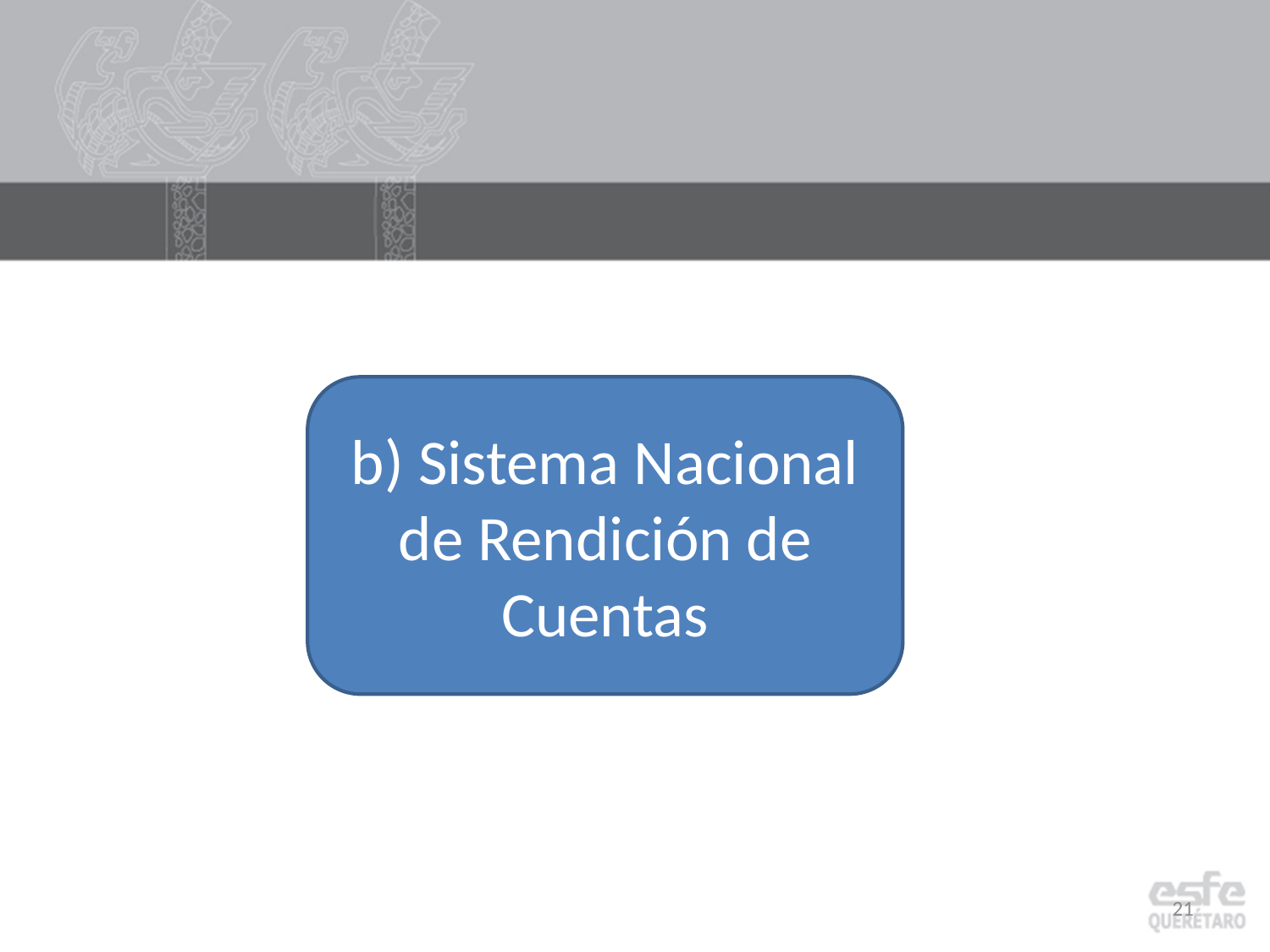

b) Sistema Nacional de Rendición de Cuentas
21